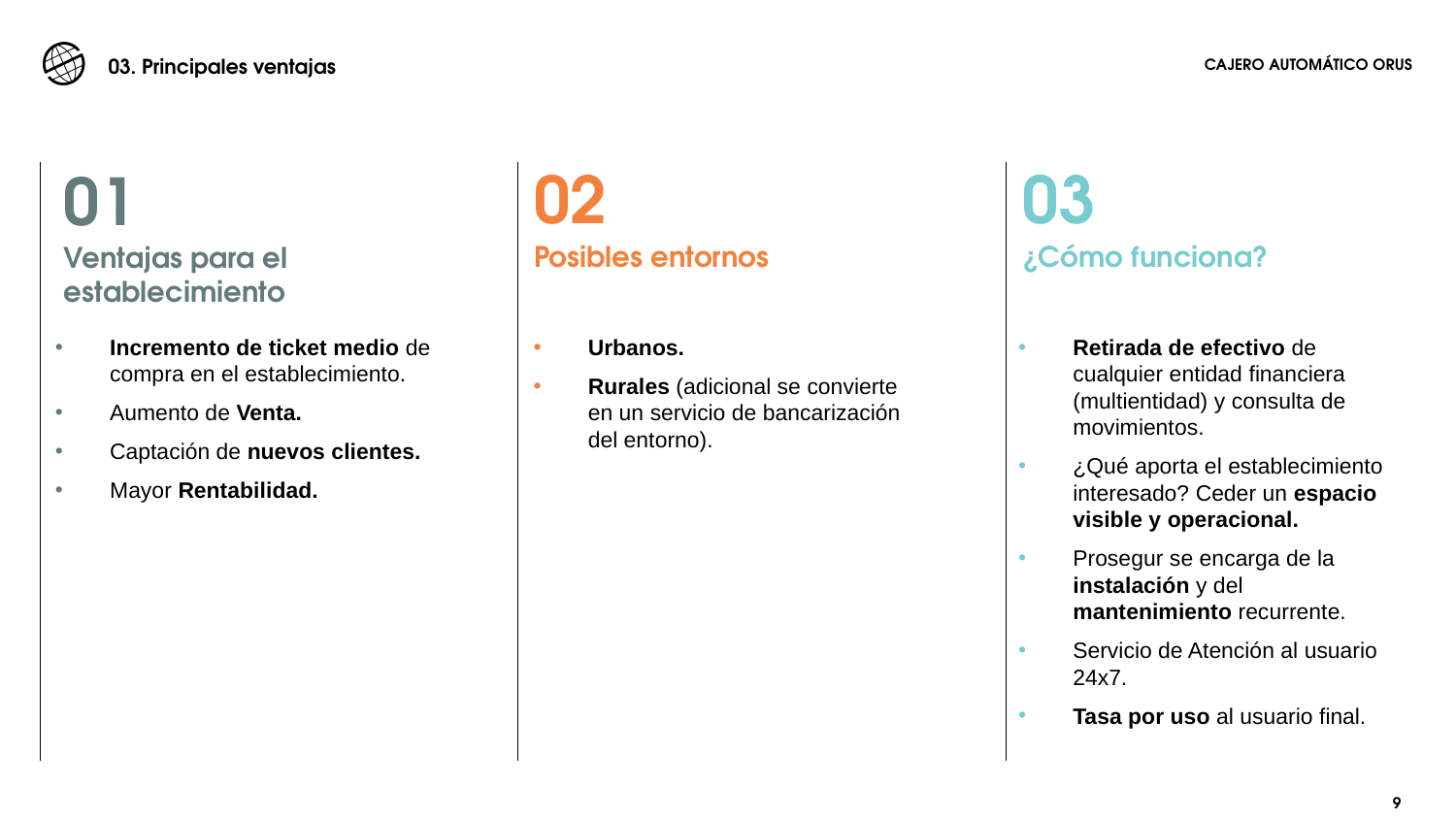

03. Principales ventajas
CAJERO AUTOMÁTICO ORUS
02
03
01
¿Cómo funciona?
Posibles entornos
Ventajas para el establecimiento
Incremento de ticket medio de compra en el establecimiento.
Aumento de Venta.
Captación de nuevos clientes.
Mayor Rentabilidad.
Urbanos.
Rurales (adicional se convierte en un servicio de bancarización del entorno).
Retirada de efectivo de cualquier entidad financiera (multientidad) y consulta de movimientos.
¿Qué aporta el establecimiento interesado? Ceder un espacio visible y operacional.
Prosegur se encarga de la instalación y del mantenimiento recurrente.
Servicio de Atención al usuario 24x7.
Tasa por uso al usuario final.